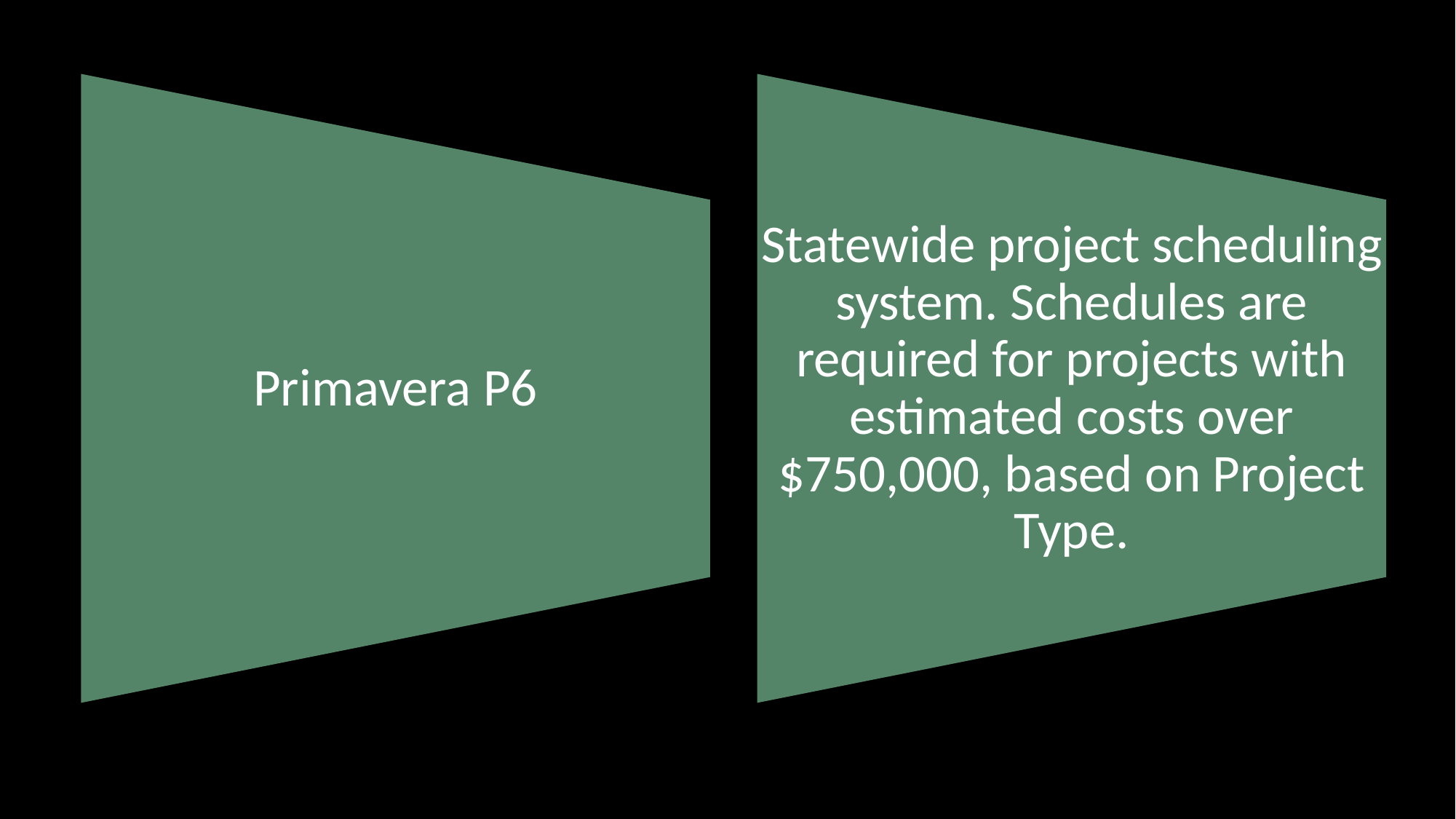

Primavera P6
Statewide project scheduling system. Schedules are required for projects with estimated costs over $750,000, based on Project Type.